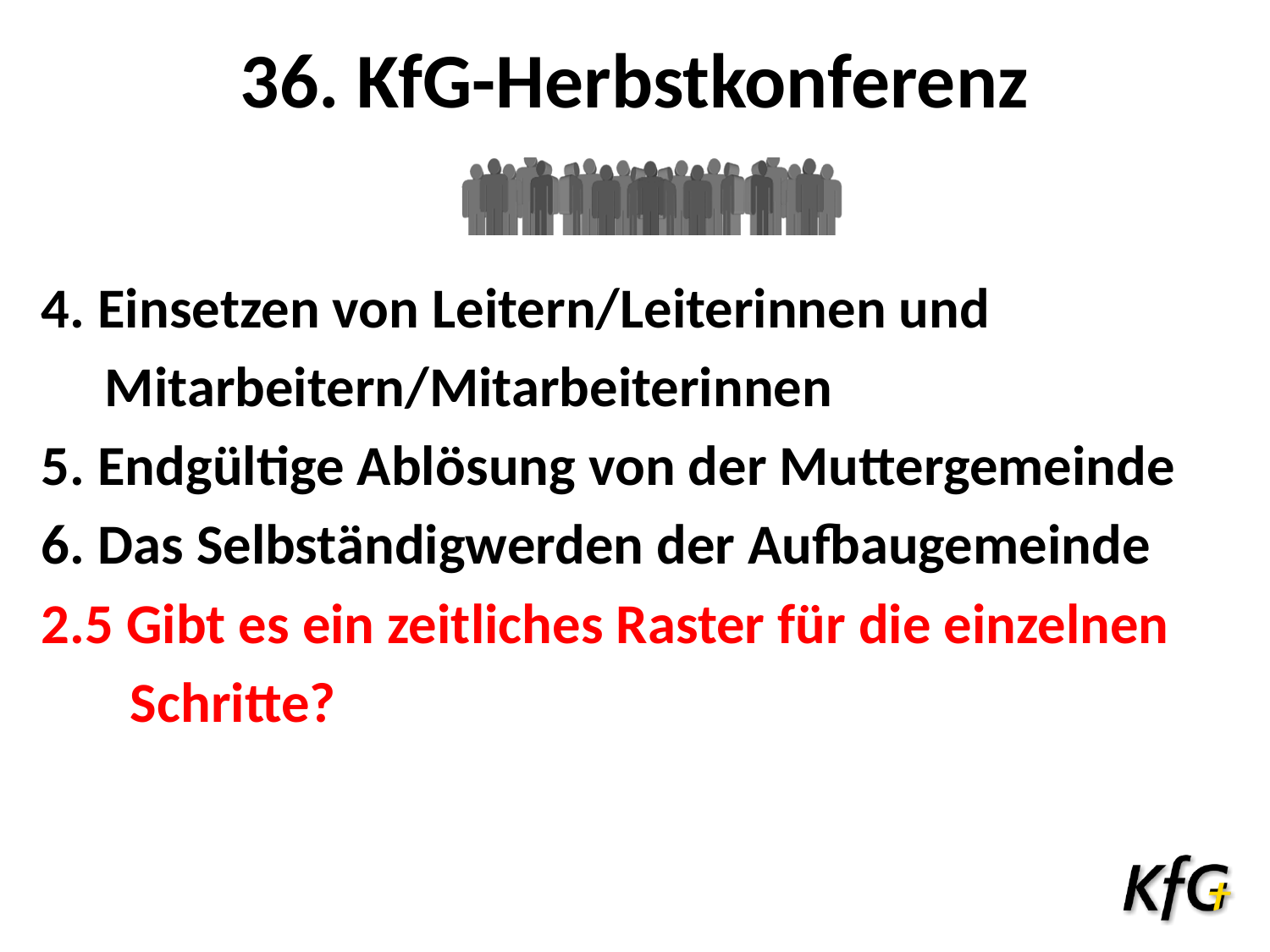

# 36. KfG-Herbstkonferenz
4. Einsetzen von Leitern/Leiterinnen und
     Mitarbeitern/Mitarbeiterinnen
5. Endgültige Ablösung von der Muttergemeinde
6. Das Selbständigwerden der Aufbaugemeinde
2.5 Gibt es ein zeitliches Raster für die einzelnen
       Schritte?